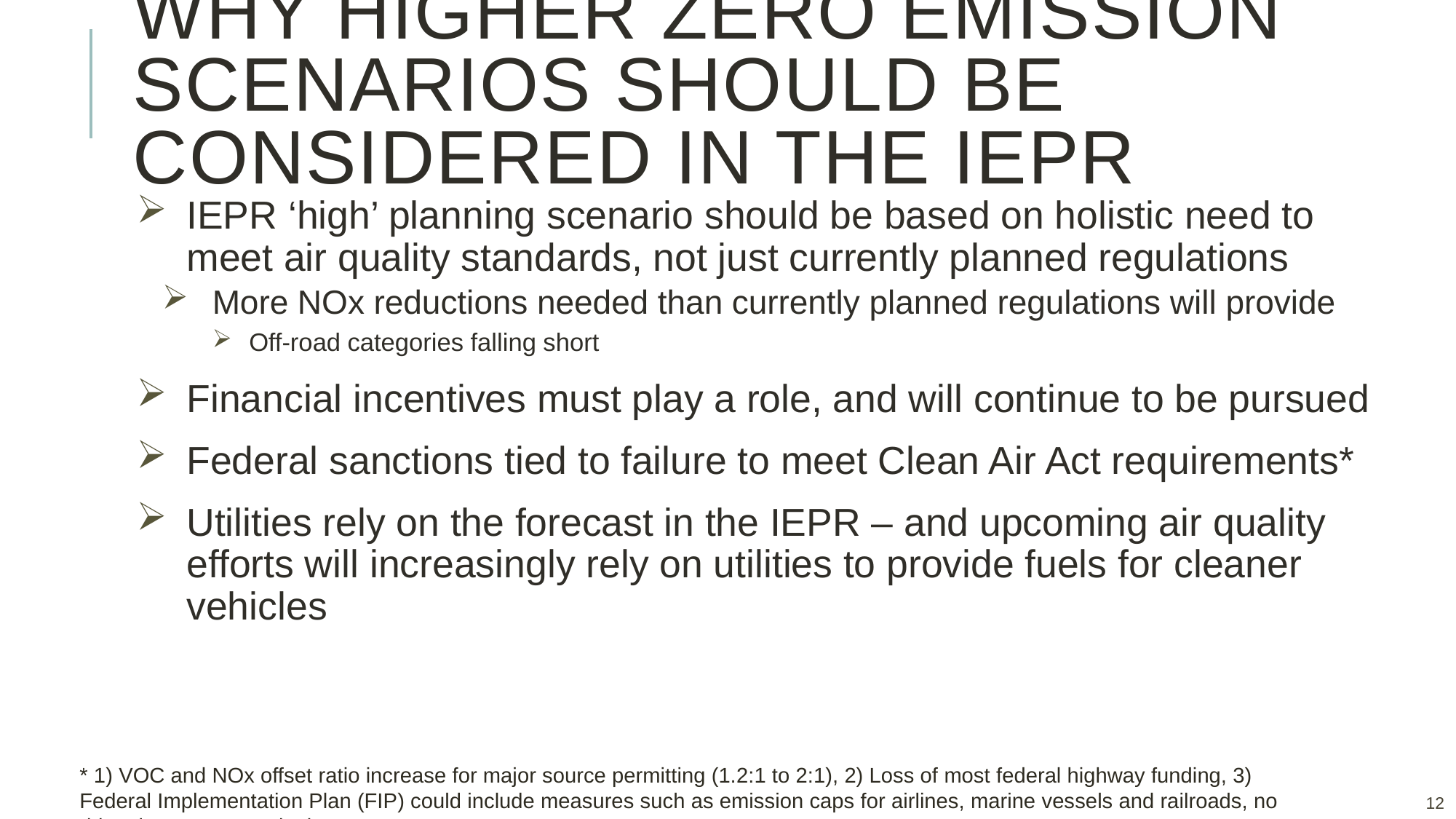

# Why HIGHER Zero Emission scenarios should be considered in the IEPR
IEPR ‘high’ planning scenario should be based on holistic need to meet air quality standards, not just currently planned regulations
More NOx reductions needed than currently planned regulations will provide
Off-road categories falling short
Financial incentives must play a role, and will continue to be pursued
Federal sanctions tied to failure to meet Clean Air Act requirements*
Utilities rely on the forecast in the IEPR – and upcoming air quality efforts will increasingly rely on utilities to provide fuels for cleaner vehicles
* 1) VOC and NOx offset ratio increase for major source permitting (1.2:1 to 2:1), 2) Loss of most federal highway funding, 3) Federal Implementation Plan (FIP) could include measures such as emission caps for airlines, marine vessels and railroads, no drive days, or gas rationing
12